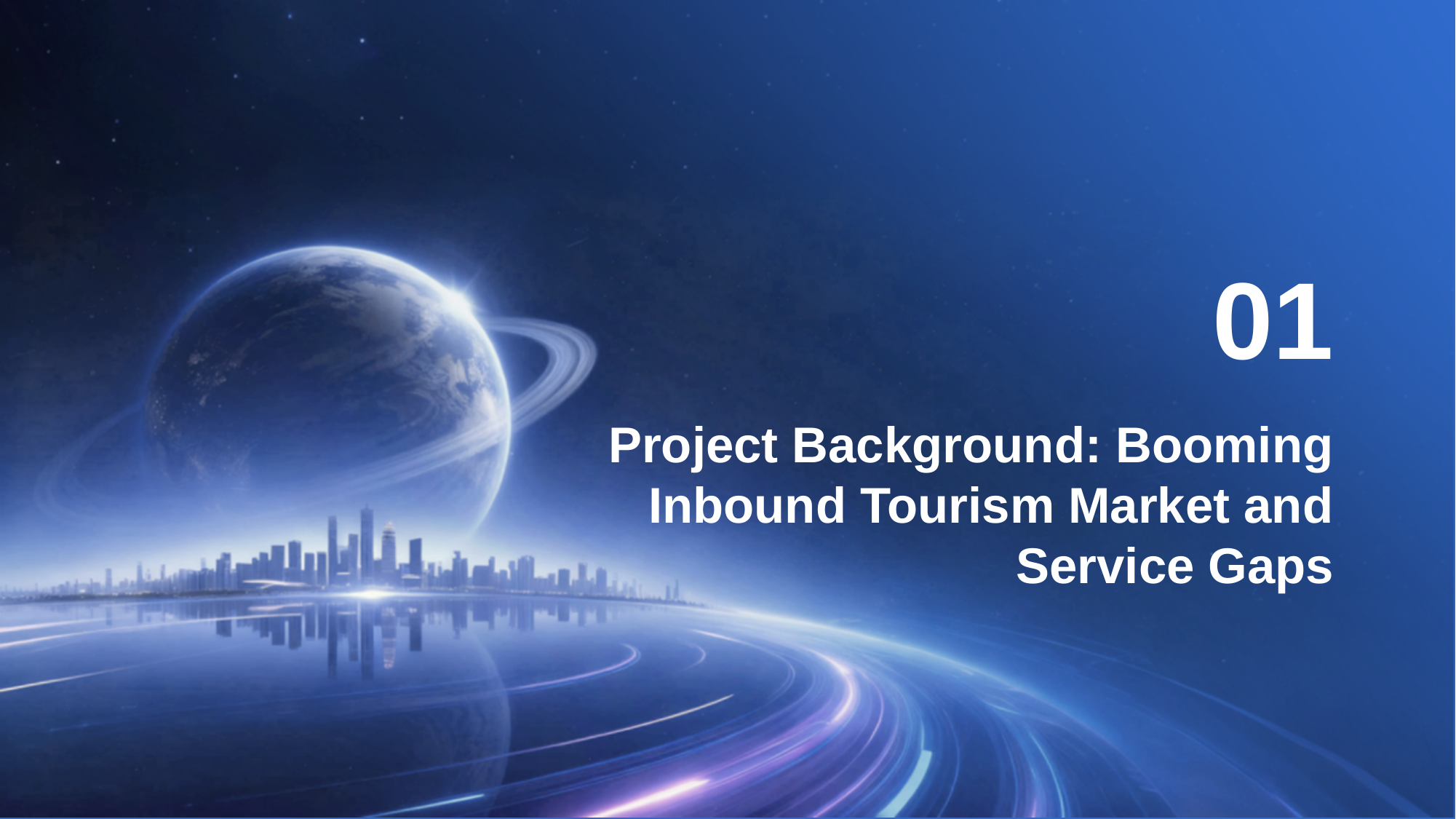

01
Project Background: Booming Inbound Tourism Market and Service Gaps